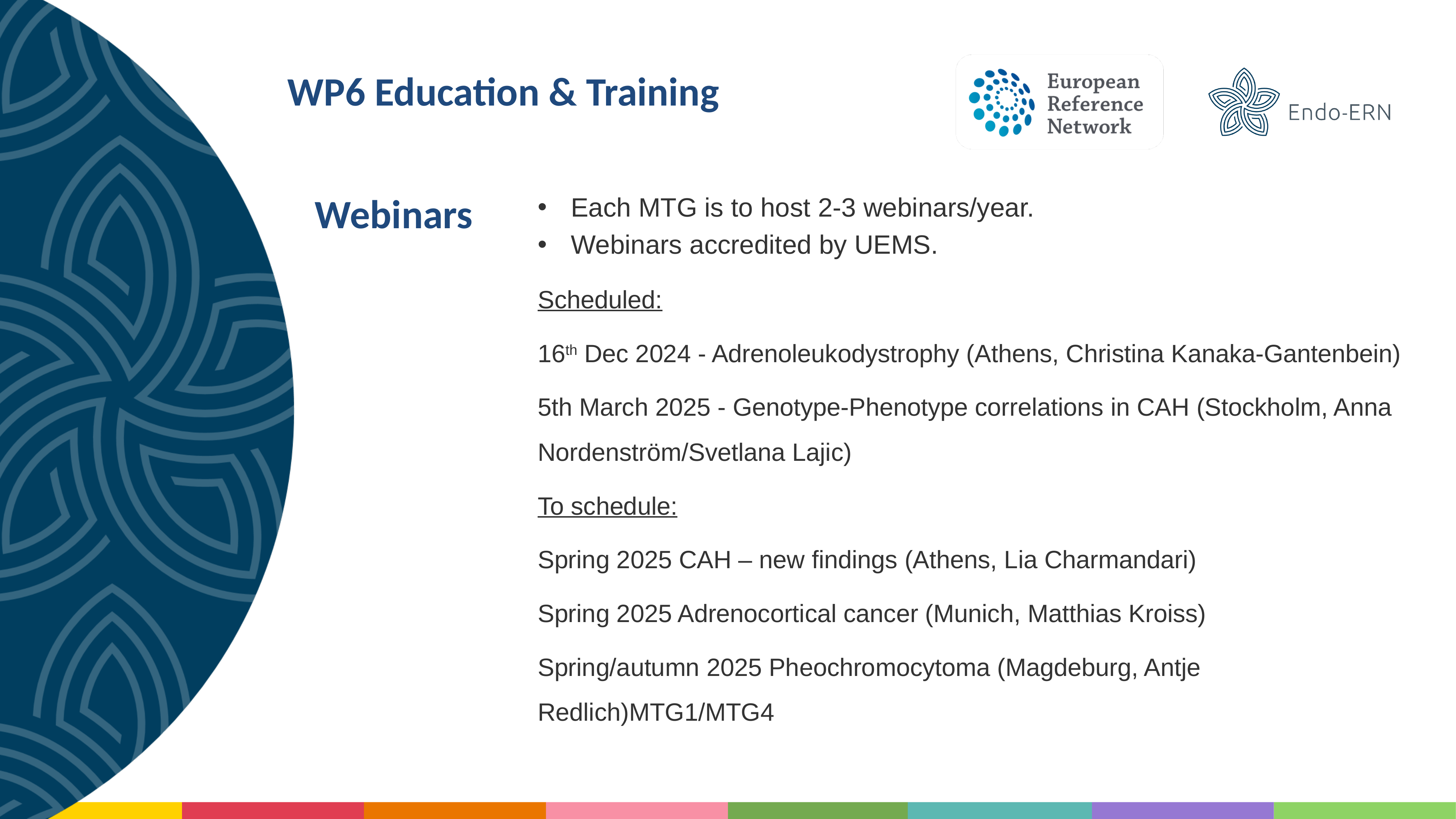

# WP6 Education & Training
Webinars
Each MTG is to host 2-3 webinars/year.
Webinars accredited by UEMS.
Scheduled:
16th Dec 2024 - Adrenoleukodystrophy (Athens, Christina Kanaka-Gantenbein)
5th March 2025 - Genotype-Phenotype correlations in CAH (Stockholm, Anna Nordenström/Svetlana Lajic)
To schedule:
Spring 2025 CAH – new findings (Athens, Lia Charmandari)
Spring 2025 Adrenocortical cancer (Munich, Matthias Kroiss)
Spring/autumn 2025 Pheochromocytoma (Magdeburg, Antje Redlich)MTG1/MTG4